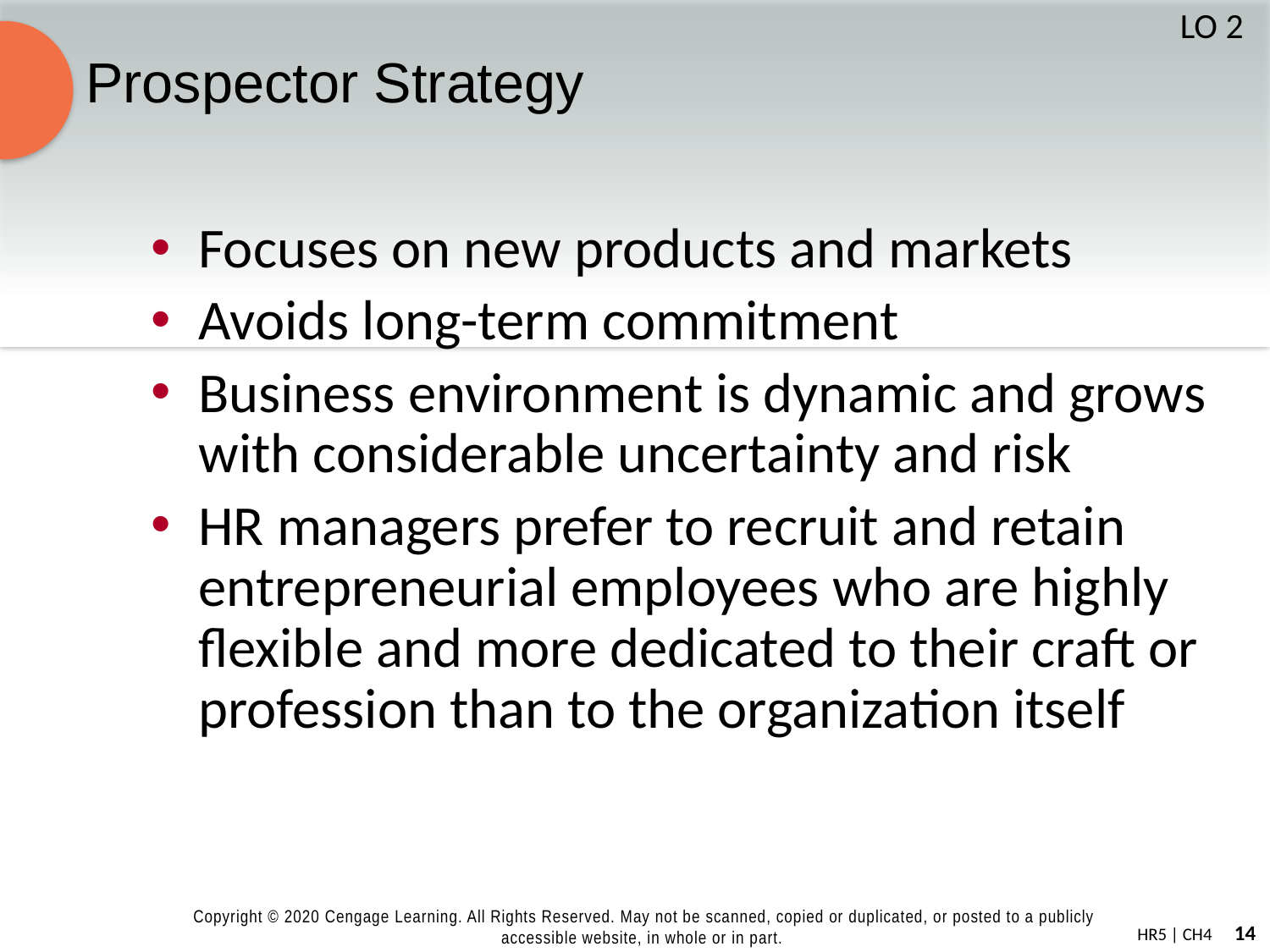

# Prospector Strategy
LO 2
Focuses on new products and markets
Avoids long-term commitment
Business environment is dynamic and grows with considerable uncertainty and risk
HR managers prefer to recruit and retain entrepreneurial employees who are highly flexible and more dedicated to their craft or profession than to the organization itself